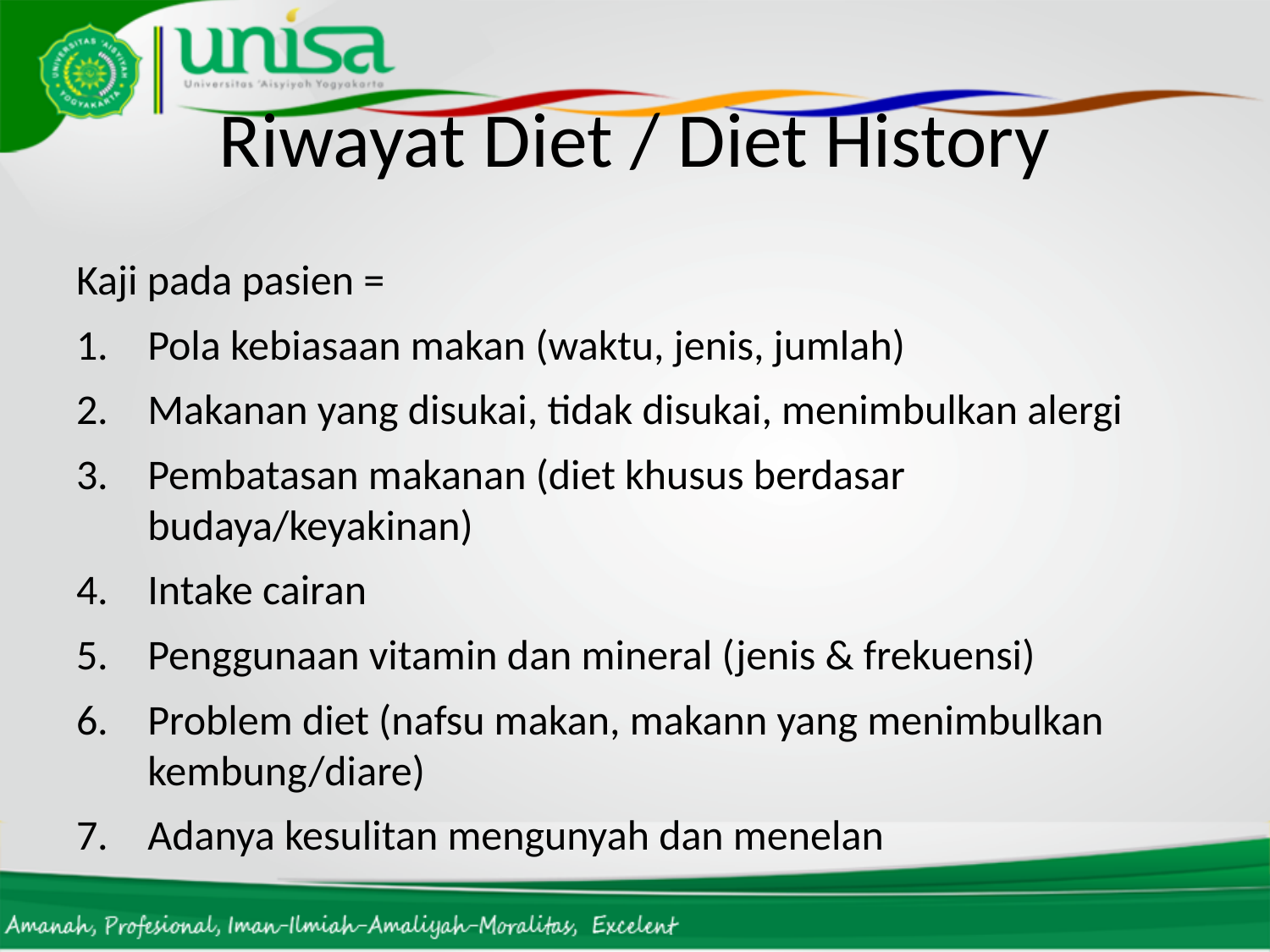

# Riwayat Diet / Diet History
Kaji pada pasien =
Pola kebiasaan makan (waktu, jenis, jumlah)
Makanan yang disukai, tidak disukai, menimbulkan alergi
Pembatasan makanan (diet khusus berdasar budaya/keyakinan)
Intake cairan
Penggunaan vitamin dan mineral (jenis & frekuensi)
Problem diet (nafsu makan, makann yang menimbulkan kembung/diare)
Adanya kesulitan mengunyah dan menelan